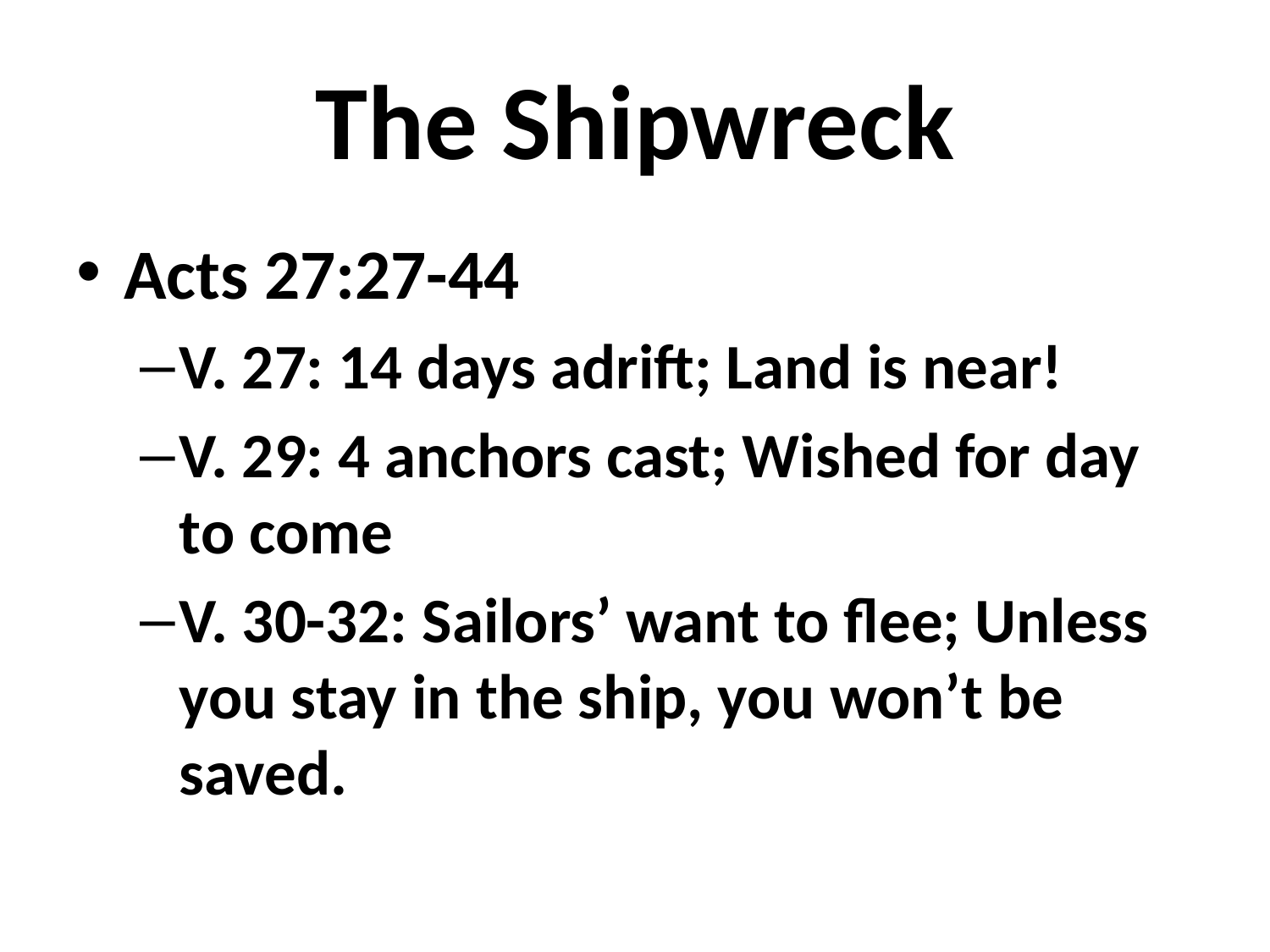

# The Shipwreck
Acts 27:27-44
V. 27: 14 days adrift; Land is near!
V. 29: 4 anchors cast; Wished for day to come
V. 30-32: Sailors’ want to flee; Unless you stay in the ship, you won’t be saved.